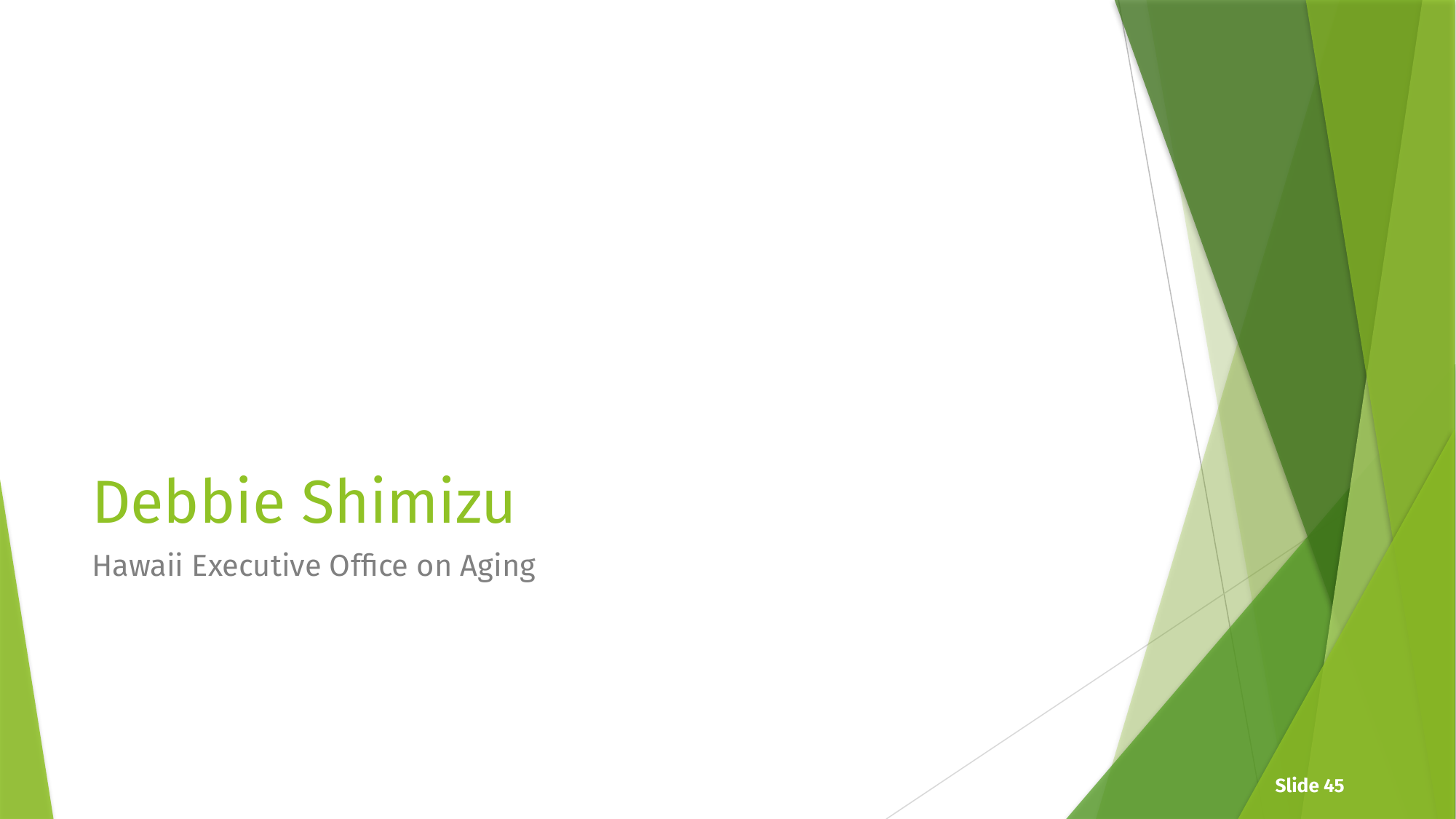

# Debbie Shimizu
Hawaii Executive Office on Aging
Slide 45